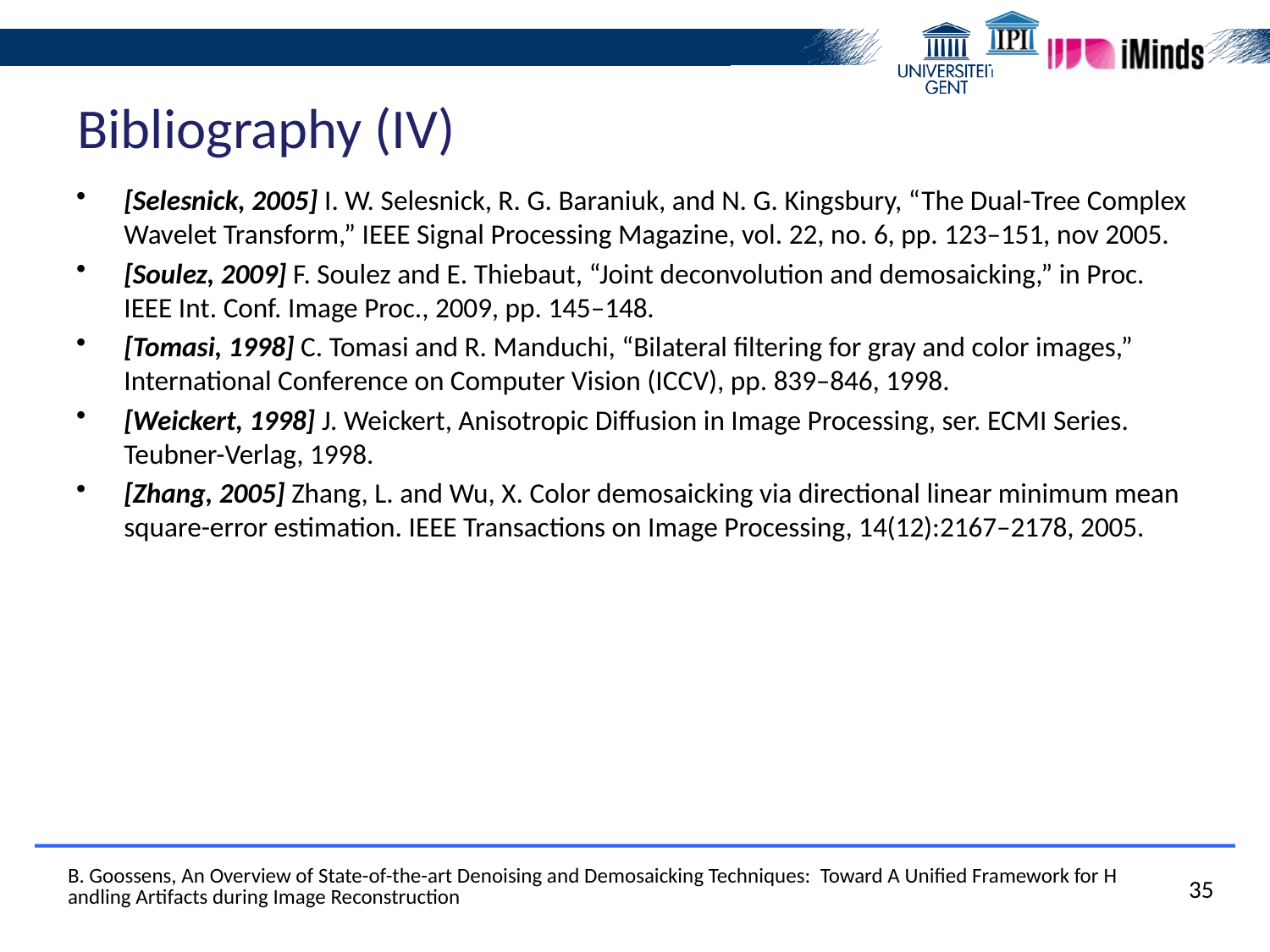

# Bibliography (IV)
[Selesnick, 2005] I. W. Selesnick, R. G. Baraniuk, and N. G. Kingsbury, “The Dual-Tree Complex Wavelet Transform,” IEEE Signal Processing Magazine, vol. 22, no. 6, pp. 123–151, nov 2005.
[Soulez, 2009] F. Soulez and E. Thiebaut, “Joint deconvolution and demosaicking,” in Proc. IEEE Int. Conf. Image Proc., 2009, pp. 145–148.
[Tomasi, 1998] C. Tomasi and R. Manduchi, “Bilateral filtering for gray and color images,” International Conference on Computer Vision (ICCV), pp. 839–846, 1998.
[Weickert, 1998] J. Weickert, Anisotropic Diffusion in Image Processing, ser. ECMI Series. Teubner-Verlag, 1998.
[Zhang, 2005] Zhang, L. and Wu, X. Color demosaicking via directional linear minimum mean square-error estimation. IEEE Transactions on Image Processing, 14(12):2167–2178, 2005.
B. Goossens, An Overview of State-of-the-art Denoising and Demosaicking Techniques:  Toward A Unified Framework for Handling Artifacts during Image Reconstruction
35